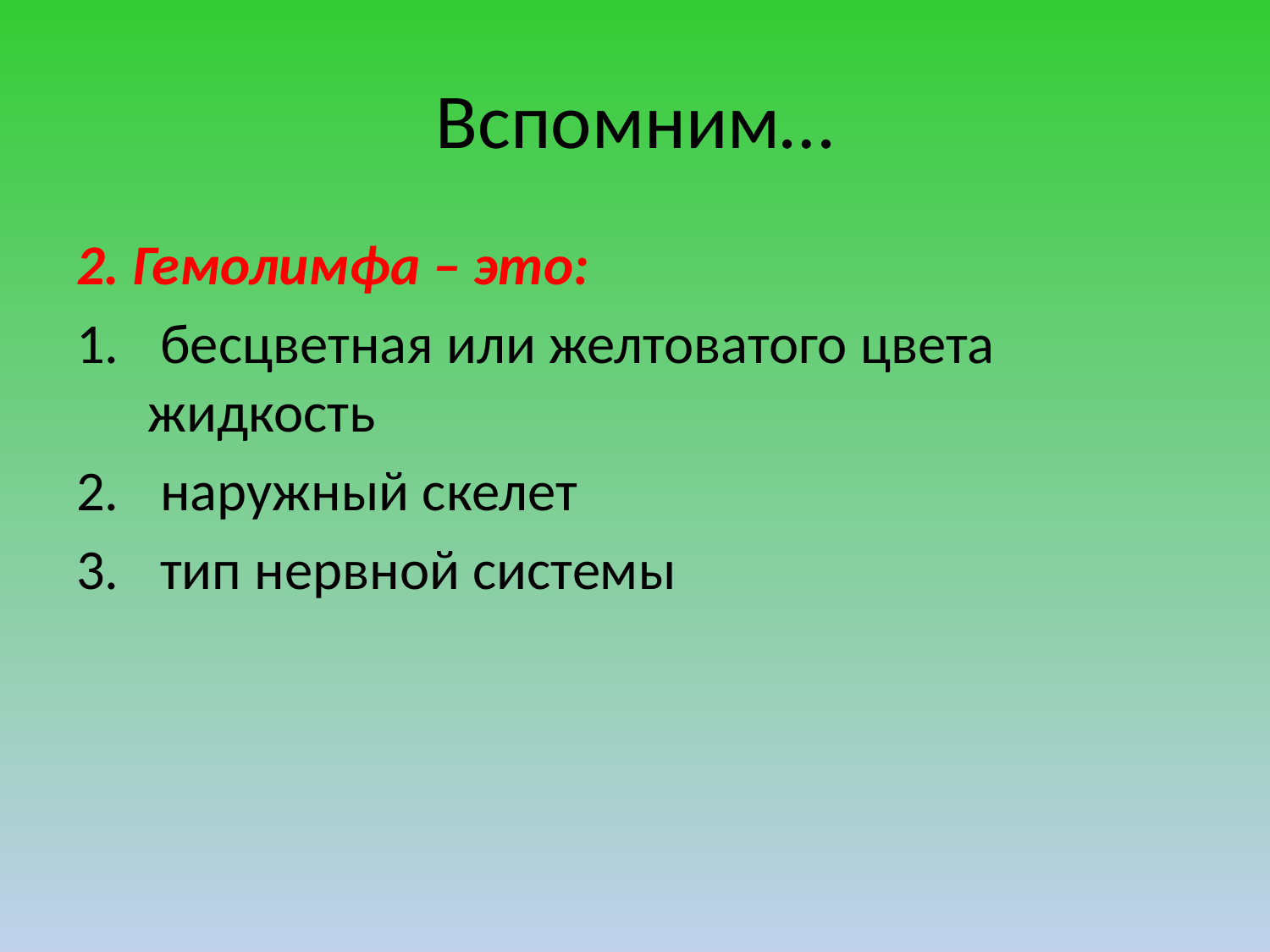

# Вспомним…
2. Гемолимфа – это:
 бесцветная или желтоватого цвета жидкость
 наружный скелет
 тип нервной системы